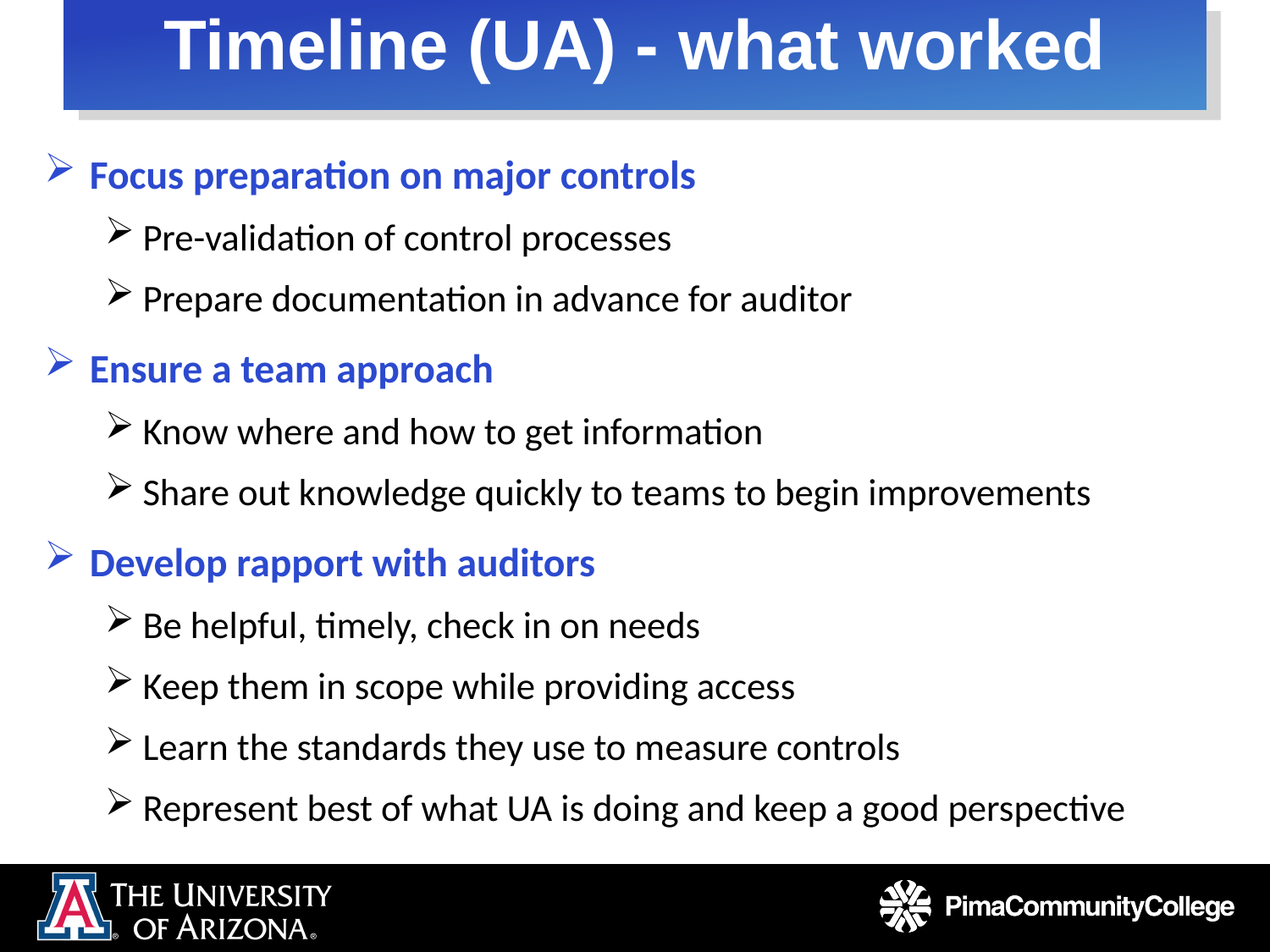

# Timeline (UA) - what worked
Focus preparation on major controls
Pre-validation of control processes
Prepare documentation in advance for auditor
Ensure a team approach
Know where and how to get information
Share out knowledge quickly to teams to begin improvements
Develop rapport with auditors
Be helpful, timely, check in on needs
Keep them in scope while providing access
Learn the standards they use to measure controls
Represent best of what UA is doing and keep a good perspective